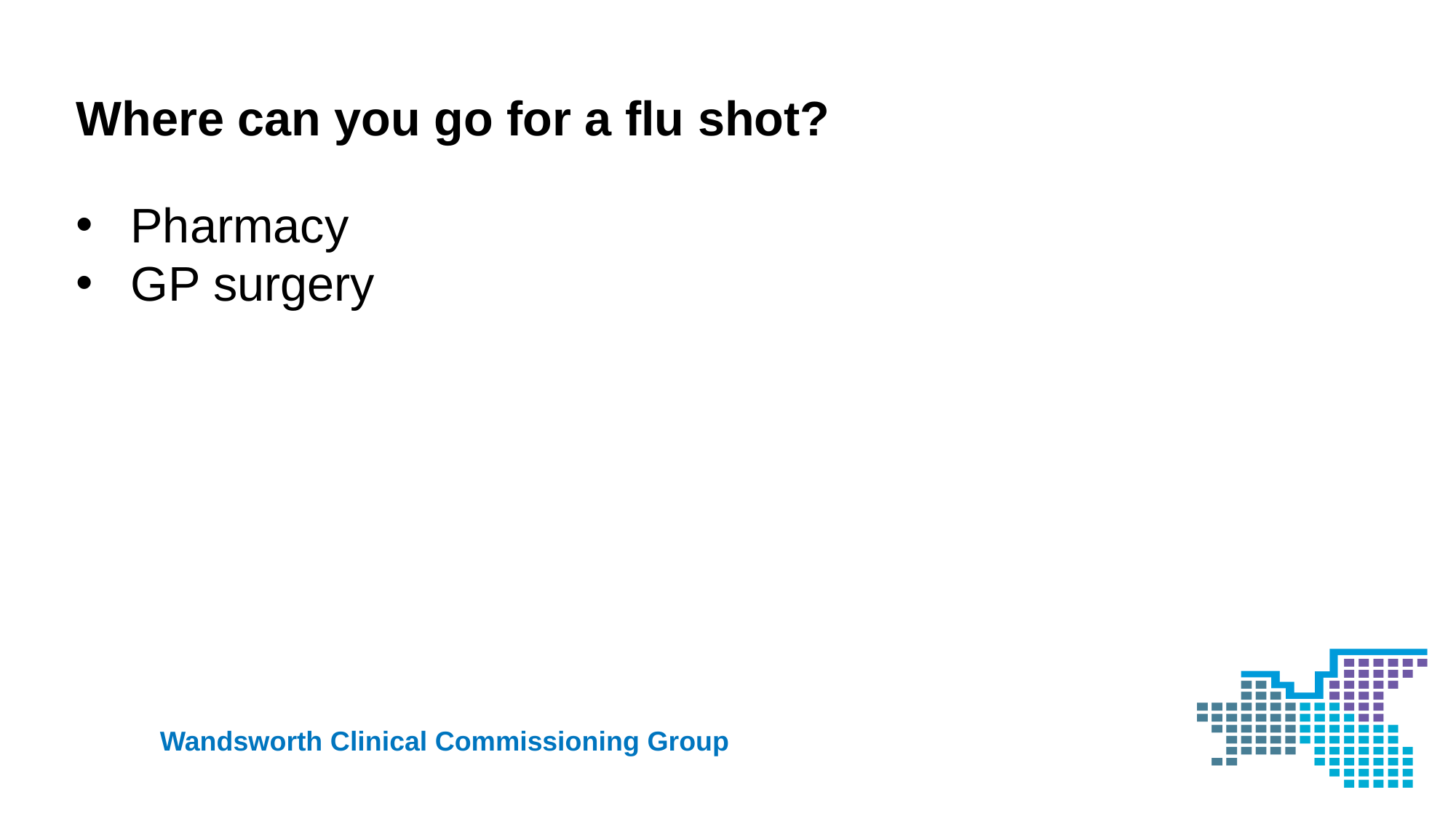

Where can you go for a flu shot?
Pharmacy
GP surgery